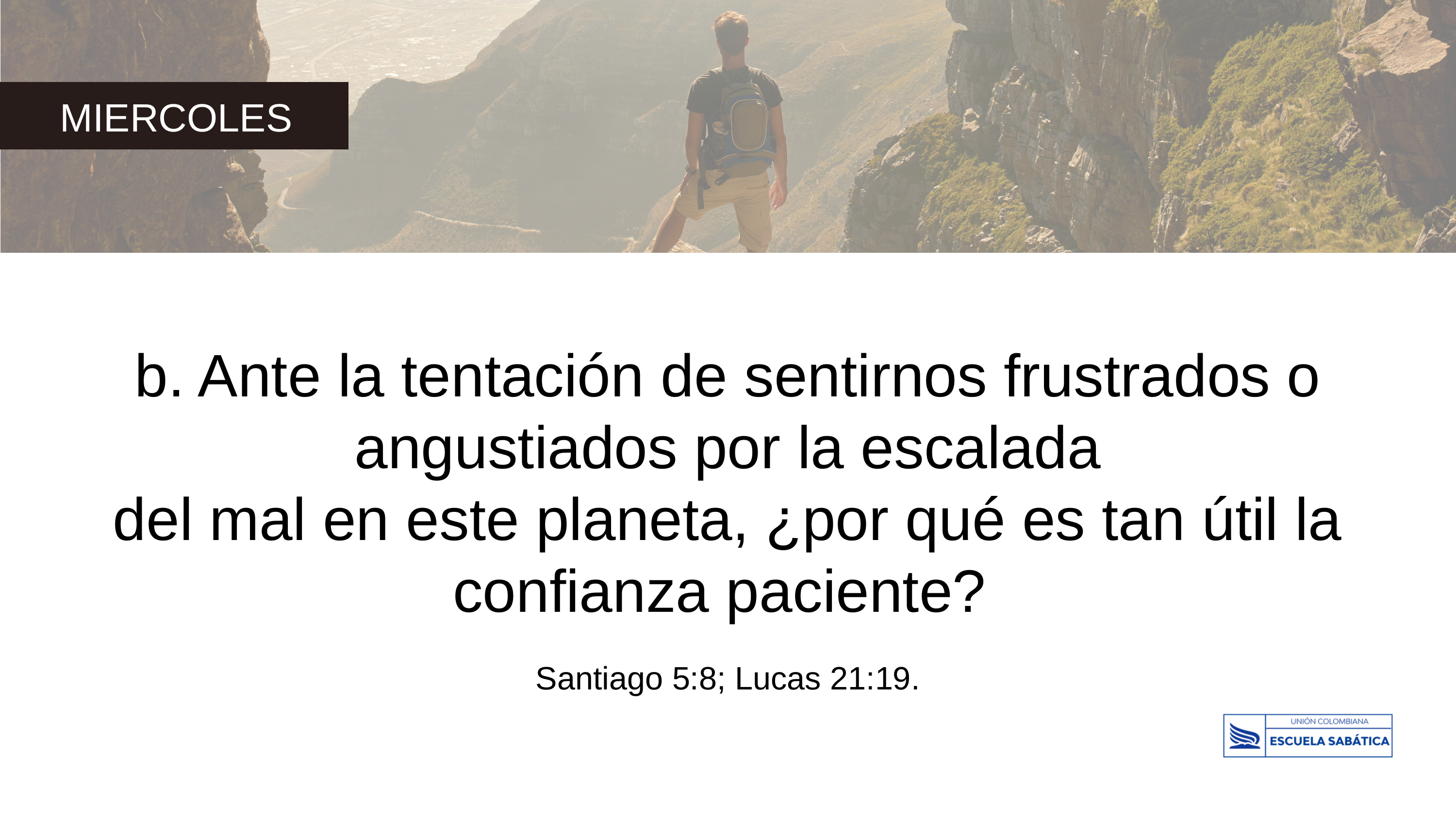

MIERCOLES
b. Ante la tentación de sentirnos frustrados o angustiados por la escalada
del mal en este planeta, ¿por qué es tan útil la confianza paciente?
Santiago 5:8; Lucas 21:19.